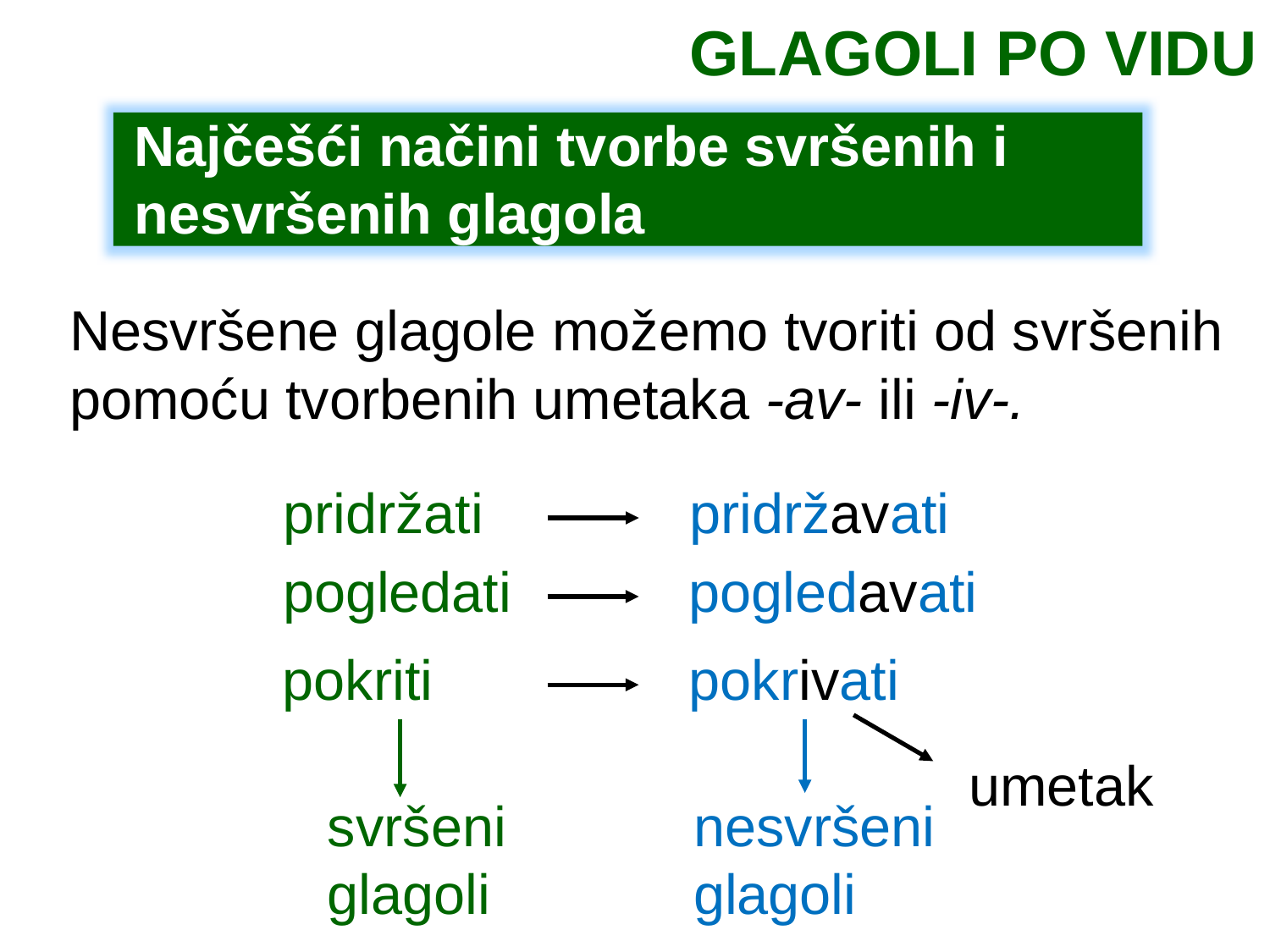

GLAGOLI PO VIDU

Najčešći načini tvorbe svršenih i nesvršenih glagola
Nesvršene glagole možemo tvoriti od svršenih pomoću tvorbenih umetaka -av- ili -iv-.
pridržati
pridržavati
pogledati
pogledavati
pokriti
pokrivati
umetak
nesvršeni glagoli
svršeni glagoli